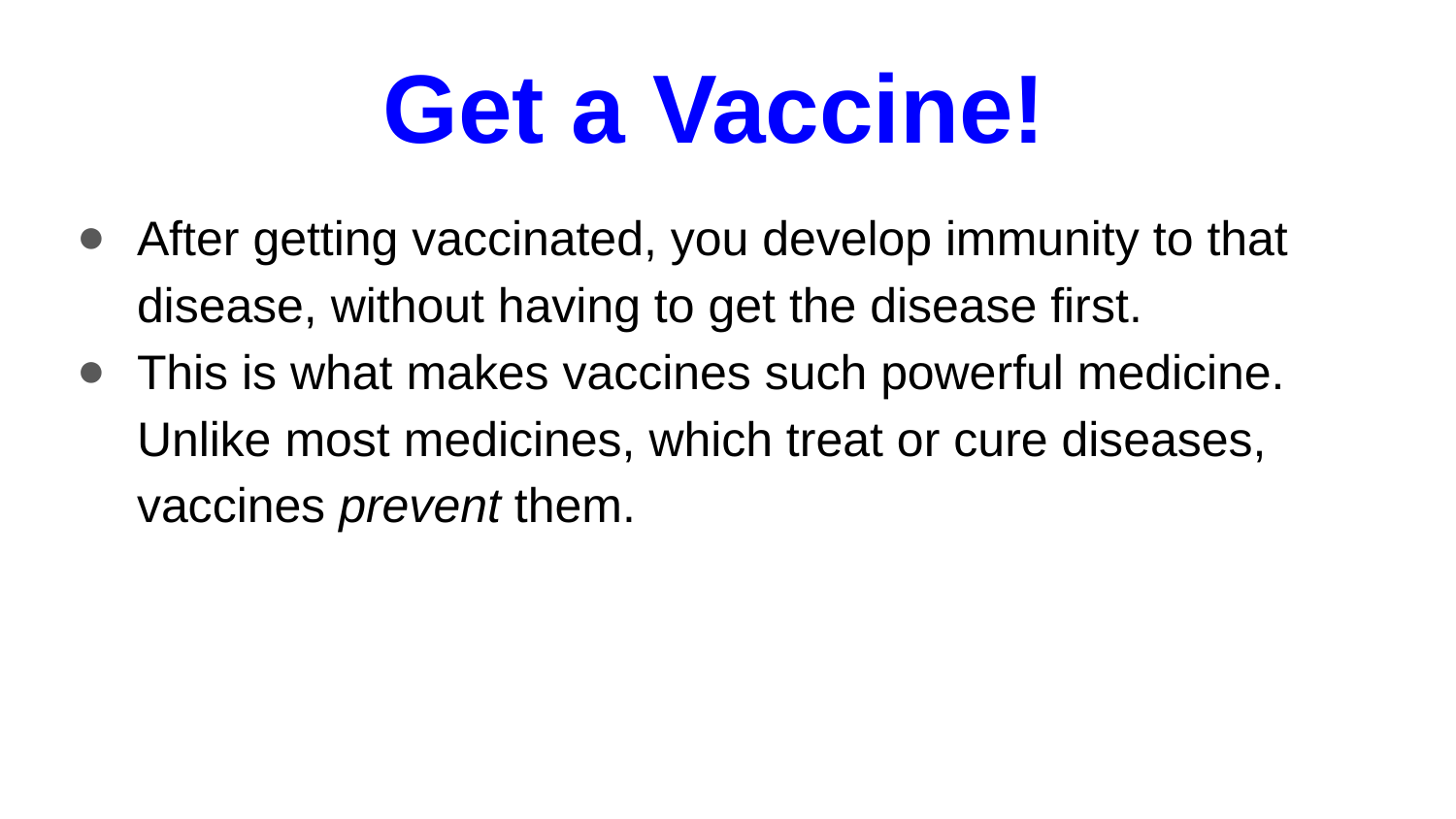

# Get a Vaccine!
After getting vaccinated, you develop immunity to that disease, without having to get the disease first.
This is what makes vaccines such powerful medicine. Unlike most medicines, which treat or cure diseases, vaccines prevent them.